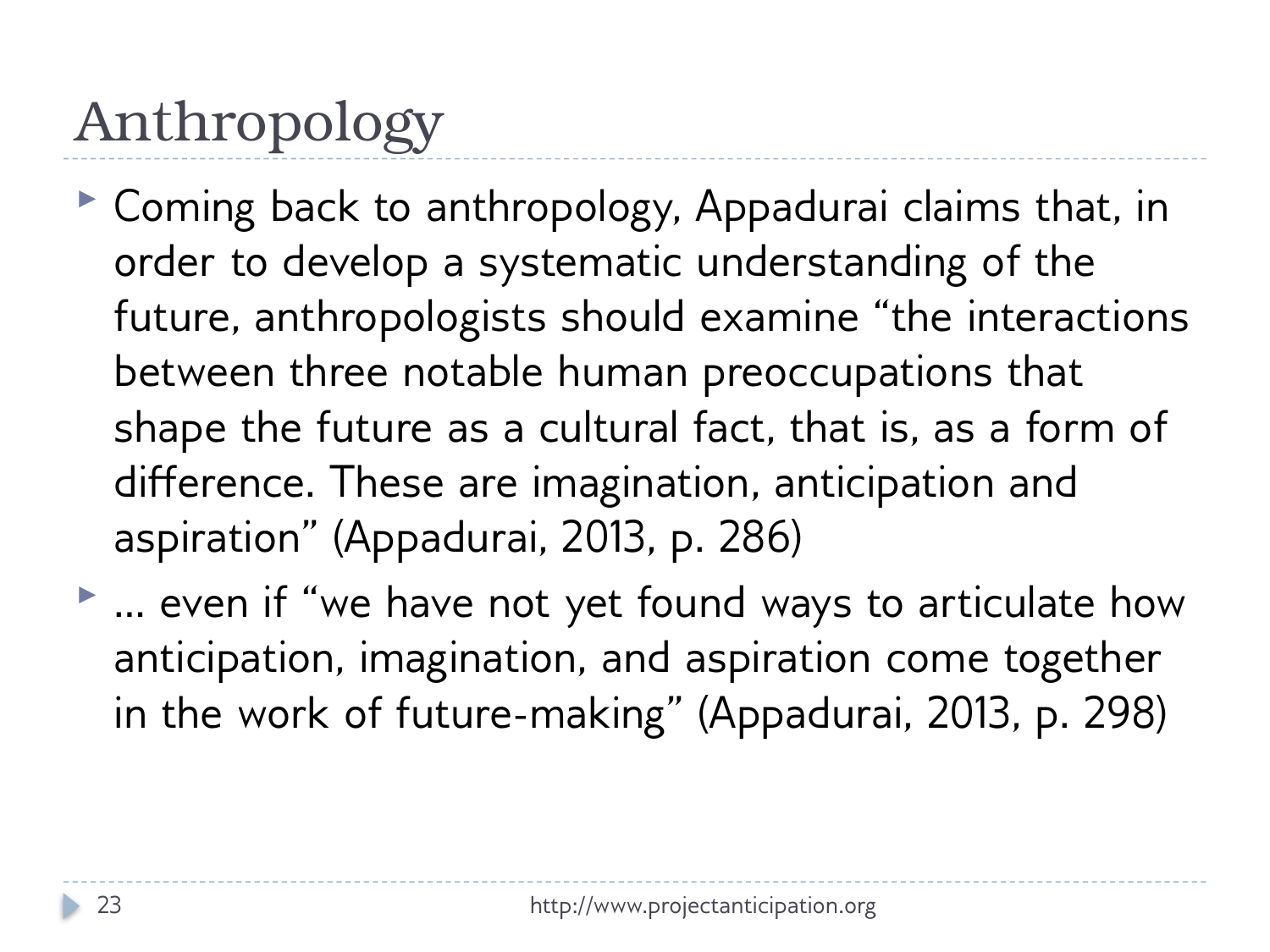

# Anthropology
Coming back to anthropology, Appadurai claims that, in order to develop a systematic understanding of the future, anthropologists should examine “the interactions between three notable human preoccupations that shape the future as a cultural fact, that is, as a form of difference. These are imagination, anticipation and aspiration” (Appadurai, 2013, p. 286)
… even if “we have not yet found ways to articulate how anticipation, imagination, and aspiration come together in the work of future-making” (Appadurai, 2013, p. 298)
23
http://www.projectanticipation.org